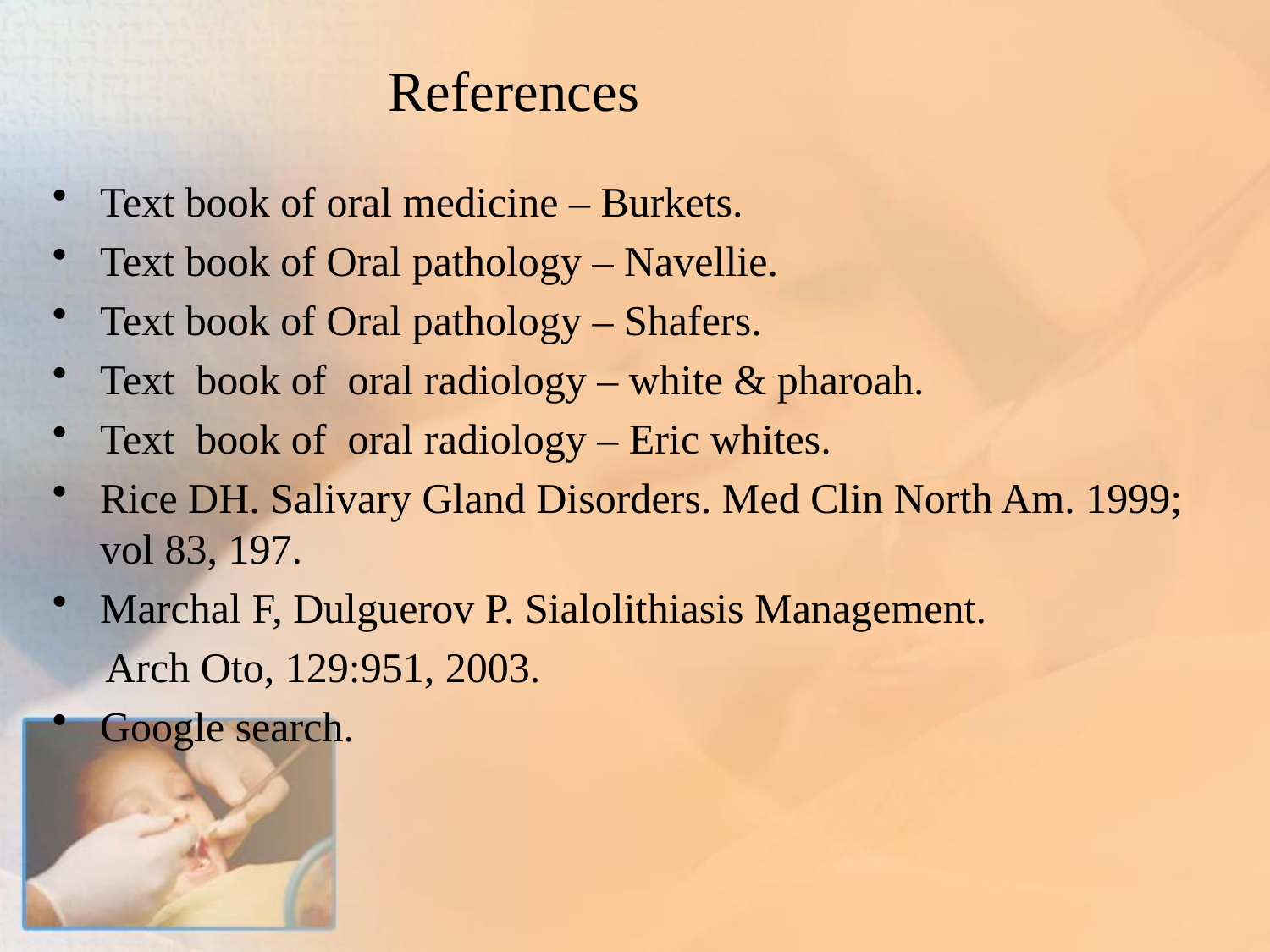

# References
Text book of oral medicine – Burkets.
Text book of Oral pathology – Navellie.
Text book of Oral pathology – Shafers.
Text  book of  oral radiology – white & pharoah.
Text  book of  oral radiology – Eric whites.
Rice DH. Salivary Gland Disorders. Med Clin North Am. 1999; vol 83, 197.
Marchal F, Dulguerov P. Sialolithiasis Management.
     Arch Oto, 129:951, 2003.
Google search.